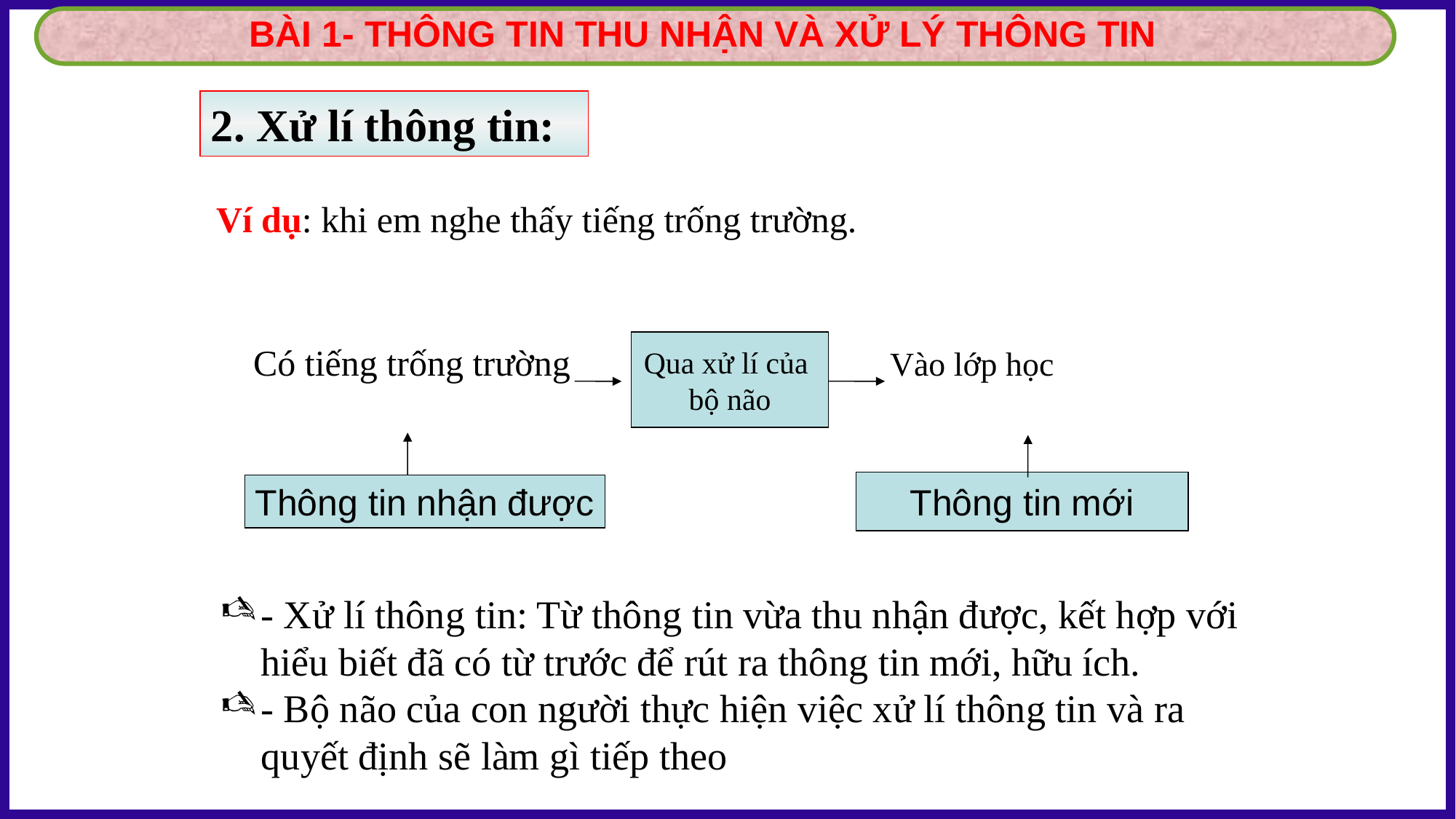

2. Xử lí thông tin:
Ví dụ: khi em nghe thấy tiếng trống trường.

Có tiếng trống trường			          Vào lớp học
Qua xử lí của
bộ não

Thông tin mới
Thông tin nhận được
- Xử lí thông tin: Từ thông tin vừa thu nhận được, kết hợp với hiểu biết đã có từ trước để rút ra thông tin mới, hữu ích.
- Bộ não của con người thực hiện việc xử lí thông tin và ra quyết định sẽ làm gì tiếp theo